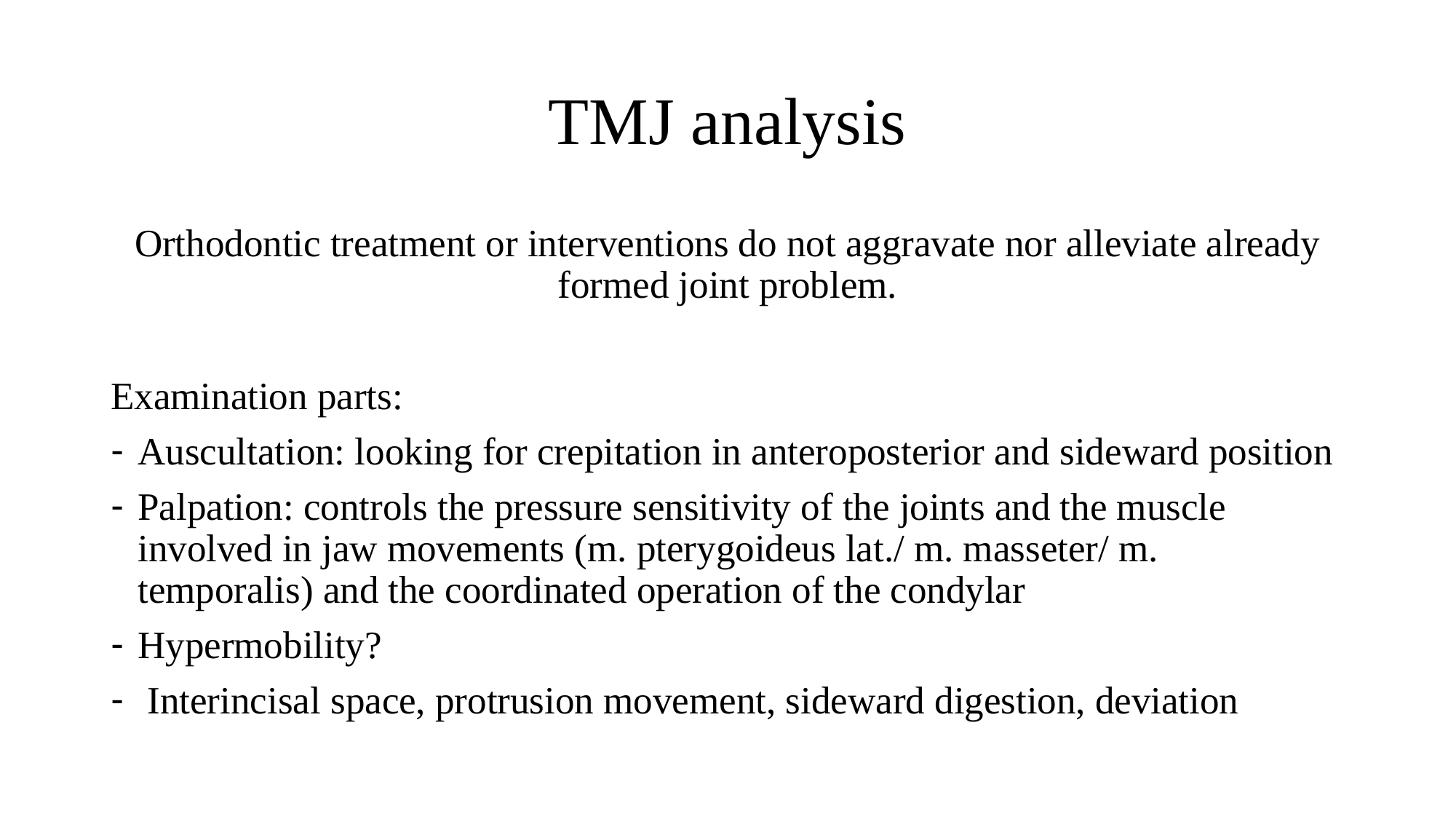

# TMJ analysis
Orthodontic treatment or interventions do not aggravate nor alleviate already formed joint problem.

Examination parts:
Auscultation: looking for crepitation in anteroposterior and sideward position
Palpation: controls the pressure sensitivity of the joints and the muscle involved in jaw movements (m. pterygoideus lat./ m. masseter/ m. temporalis) and the coordinated operation of the condylar
Hypermobility?
 Interincisal space, protrusion movement, sideward digestion, deviation